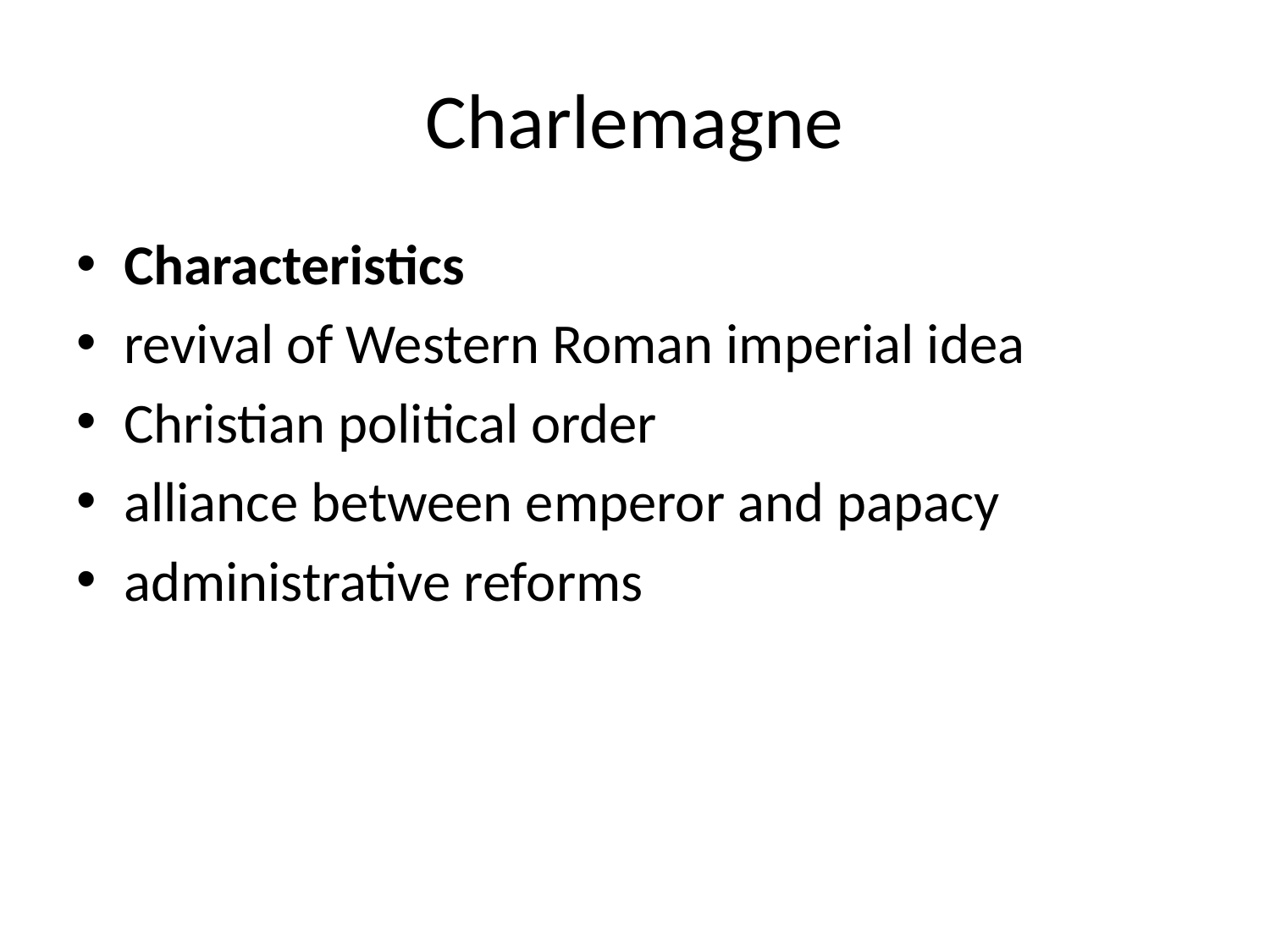

# Charlemagne
Characteristics
revival of Western Roman imperial idea
Christian political order
alliance between emperor and papacy
administrative reforms